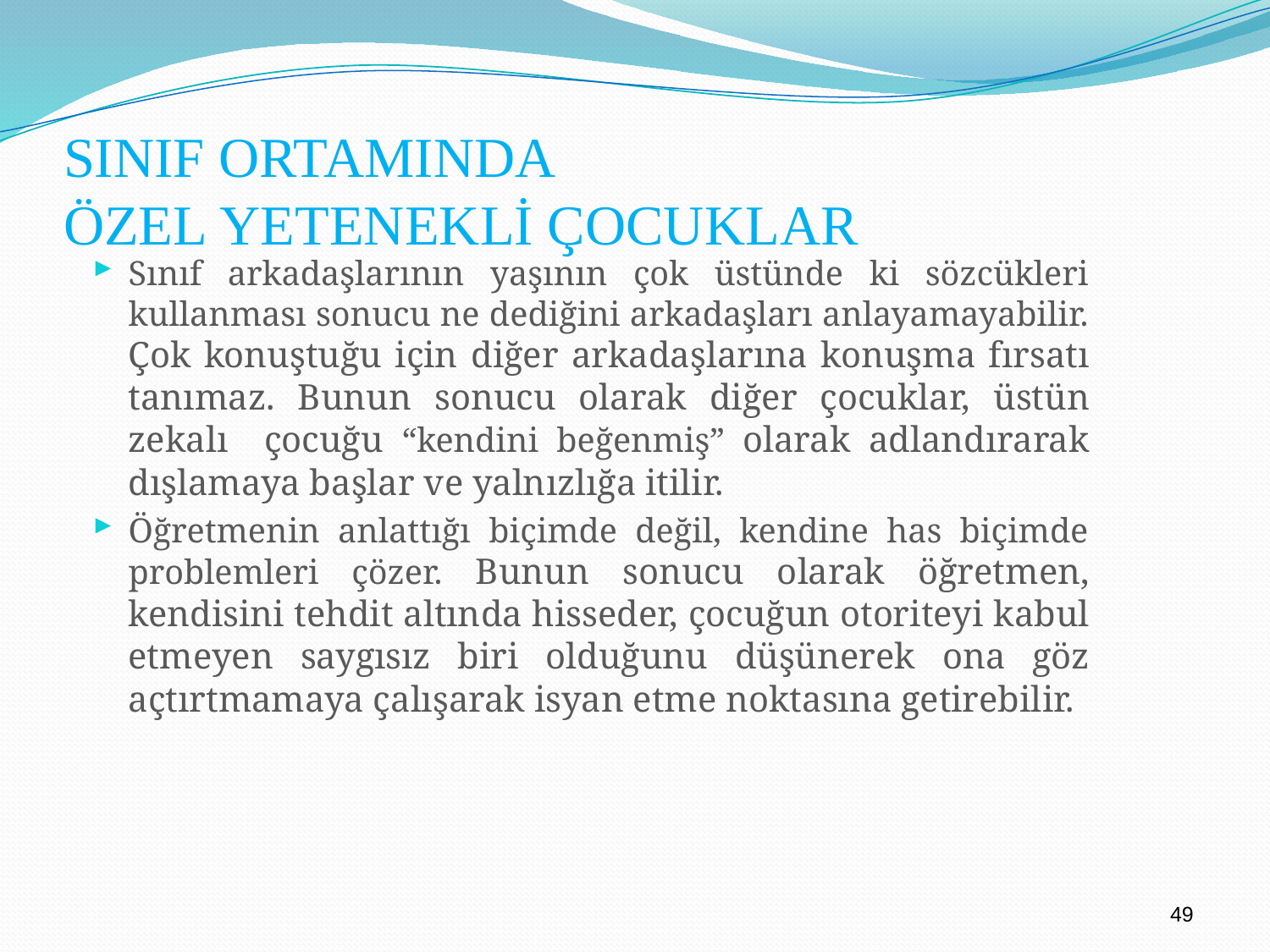

# SINIF ORTAMINDA ÖZEL YETENEKLİ ÇOCUKLAR
Sınıf arkadaşlarının yaşının çok üstünde ki sözcükleri kullanması sonucu ne dediğini arkadaşları anlayamayabilir. Çok konuştuğu için diğer arkadaşlarına konuşma fırsatı tanımaz. Bunun sonucu olarak diğer çocuklar, üstün zekalı  çocuğu “kendini beğenmiş” olarak adlandırarak dışlamaya başlar ve yalnızlığa itilir.
Öğretmenin anlattığı biçimde değil, kendine has biçimde problemleri çözer. Bunun sonucu olarak öğretmen, kendisini tehdit altında hisseder, çocuğun otoriteyi kabul etmeyen saygısız biri olduğunu düşünerek ona göz açtırtmamaya çalışarak isyan etme noktasına getirebilir.

49